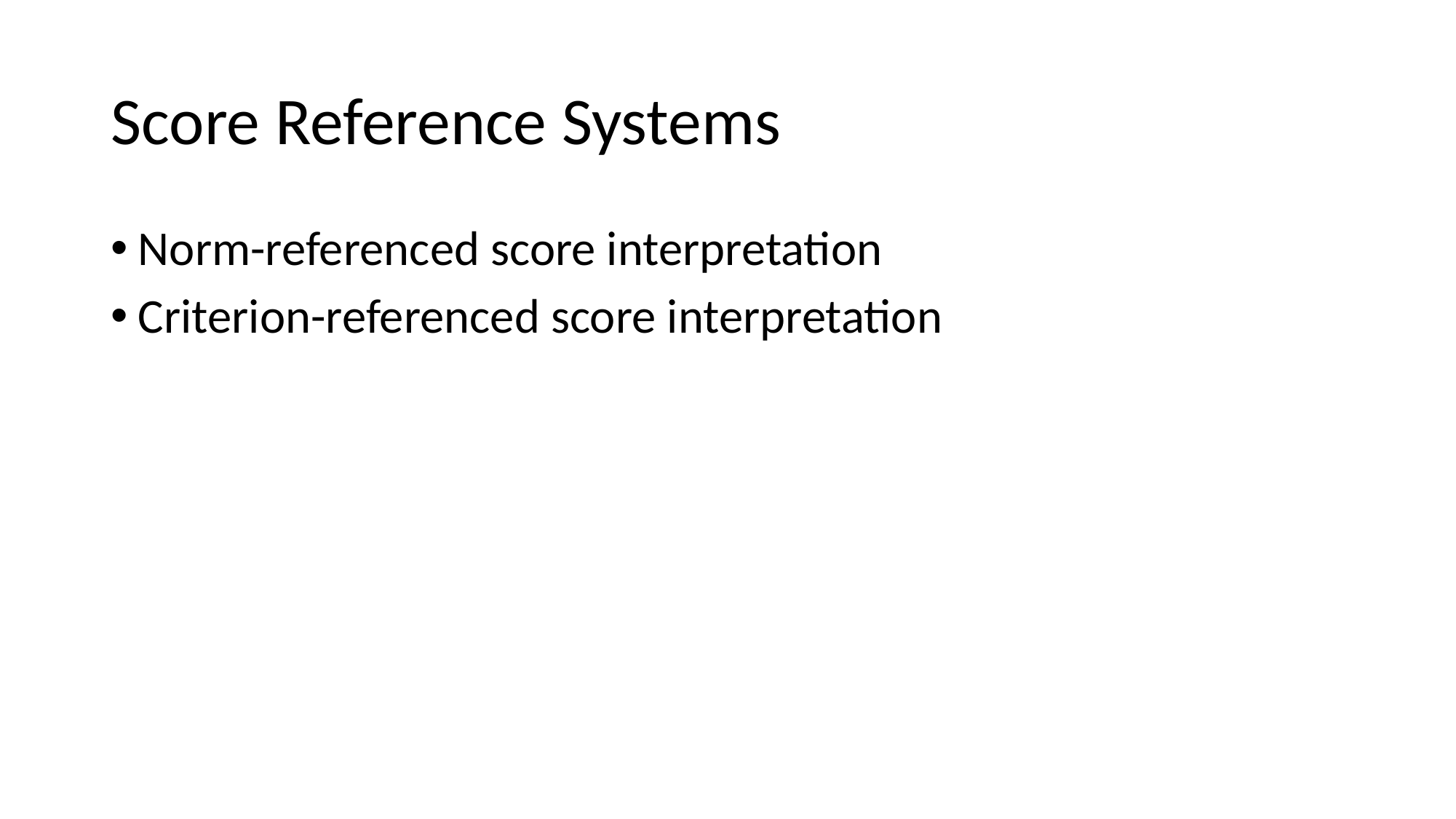

# Score Reference Systems
Norm-referenced score interpretation
Criterion-referenced score interpretation